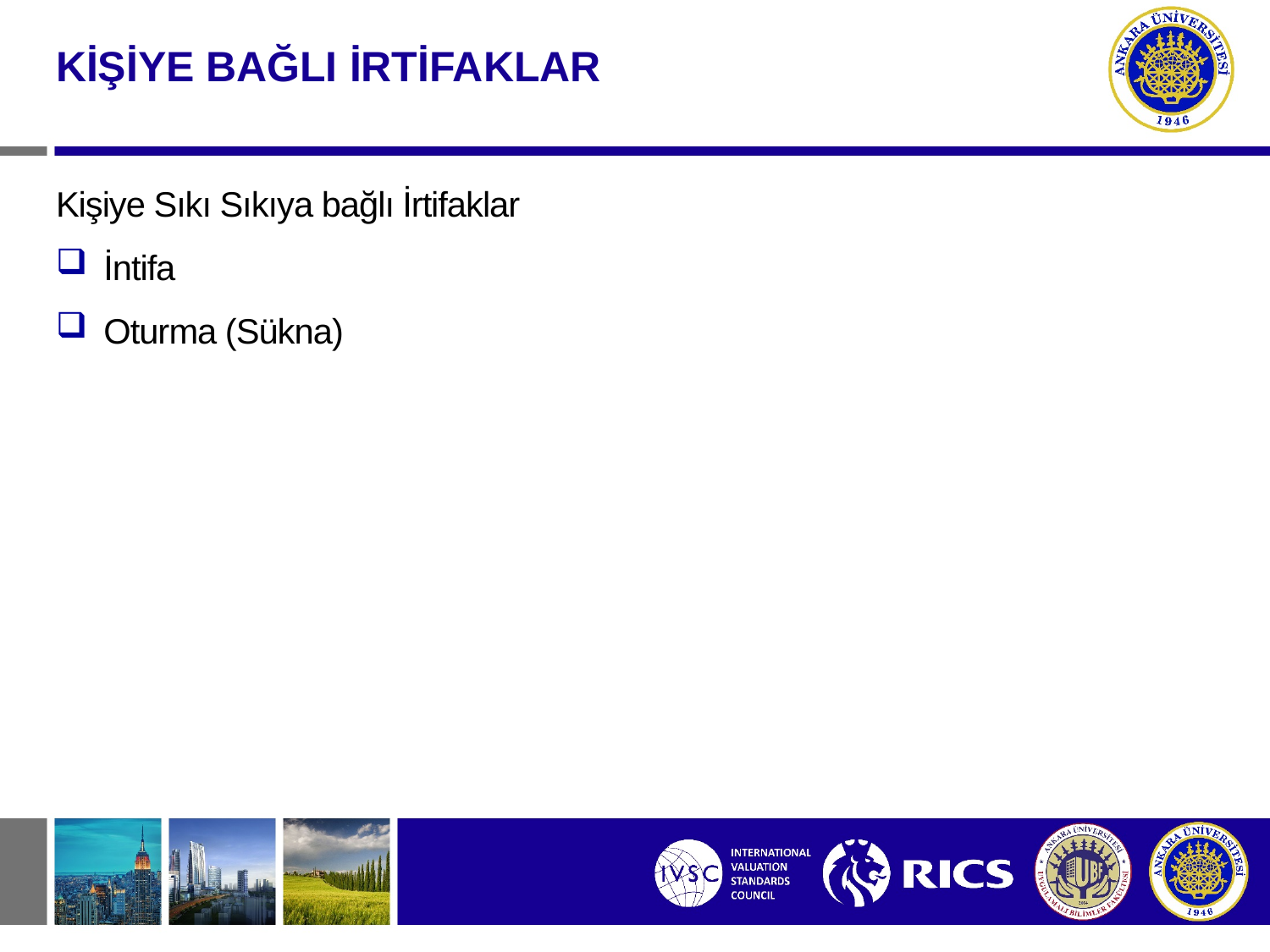

KİŞİYE BAĞLI İRTİFAKLAR

Kişiye Sıkı Sıkıya bağlı İrtifaklar
İntifa
Oturma (Sükna)